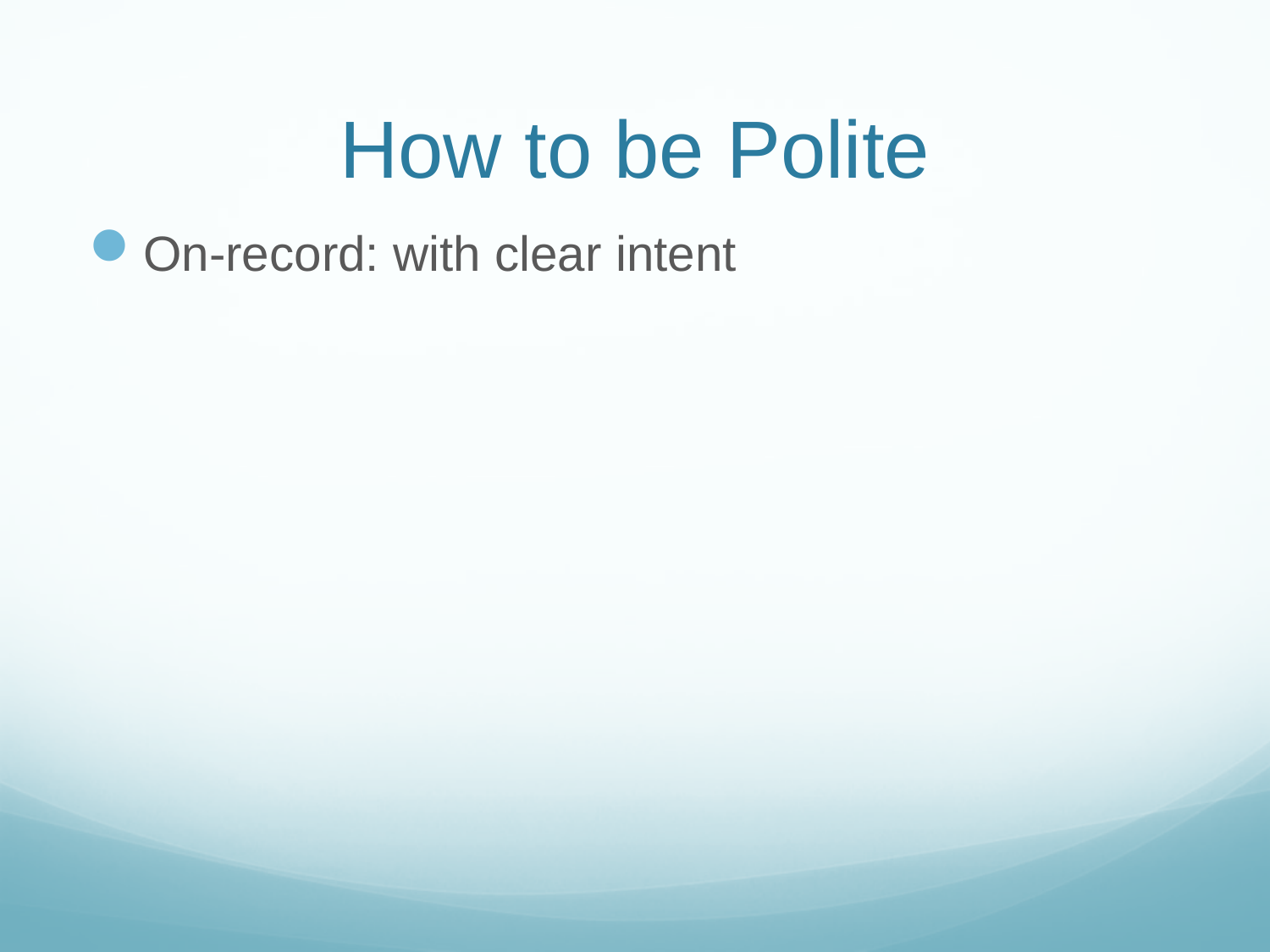

# How to be Polite
On-record: with clear intent